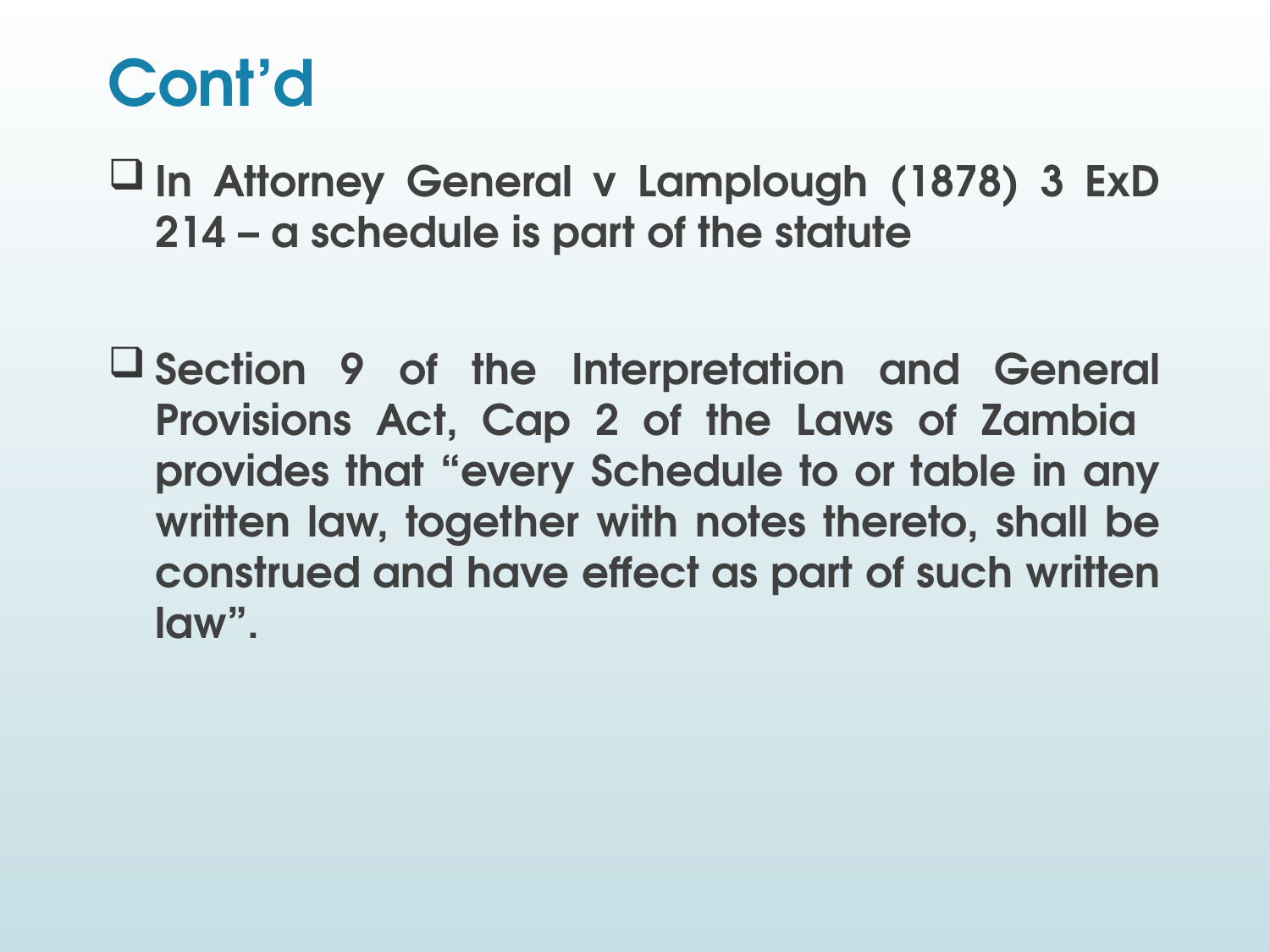

# Cont’d
In Attorney General v Lamplough (1878) 3 ExD 214 – a schedule is part of the statute

Section 9 of the Interpretation and General Provisions Act, Cap 2 of the Laws of Zambia  provides that “every Schedule to or table in any written law, together with notes thereto, shall be construed and have effect as part of such written law”.